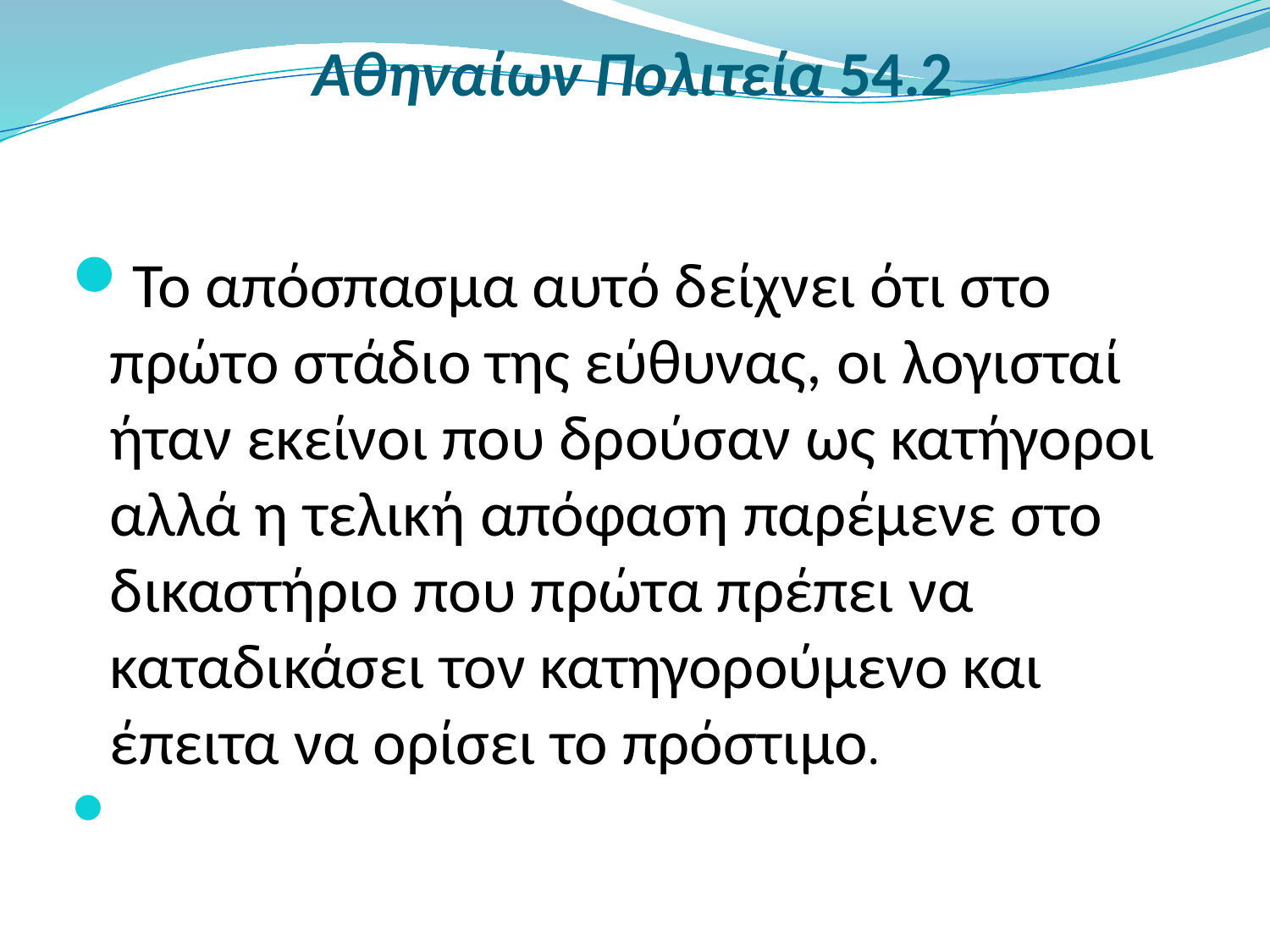

# Αθηναίων Πολιτεία 54.2

Το απόσπασμα αυτό δείχνει ότι στο πρώτο στάδιο της εύθυνας, οι λογισταί ήταν εκείνοι που δρούσαν ως κατήγοροι αλλά η τελική απόφαση παρέμενε στο δικαστήριο που πρώτα πρέπει να καταδικάσει τον κατηγορούμενο και έπειτα να ορίσει το πρόστιμο.